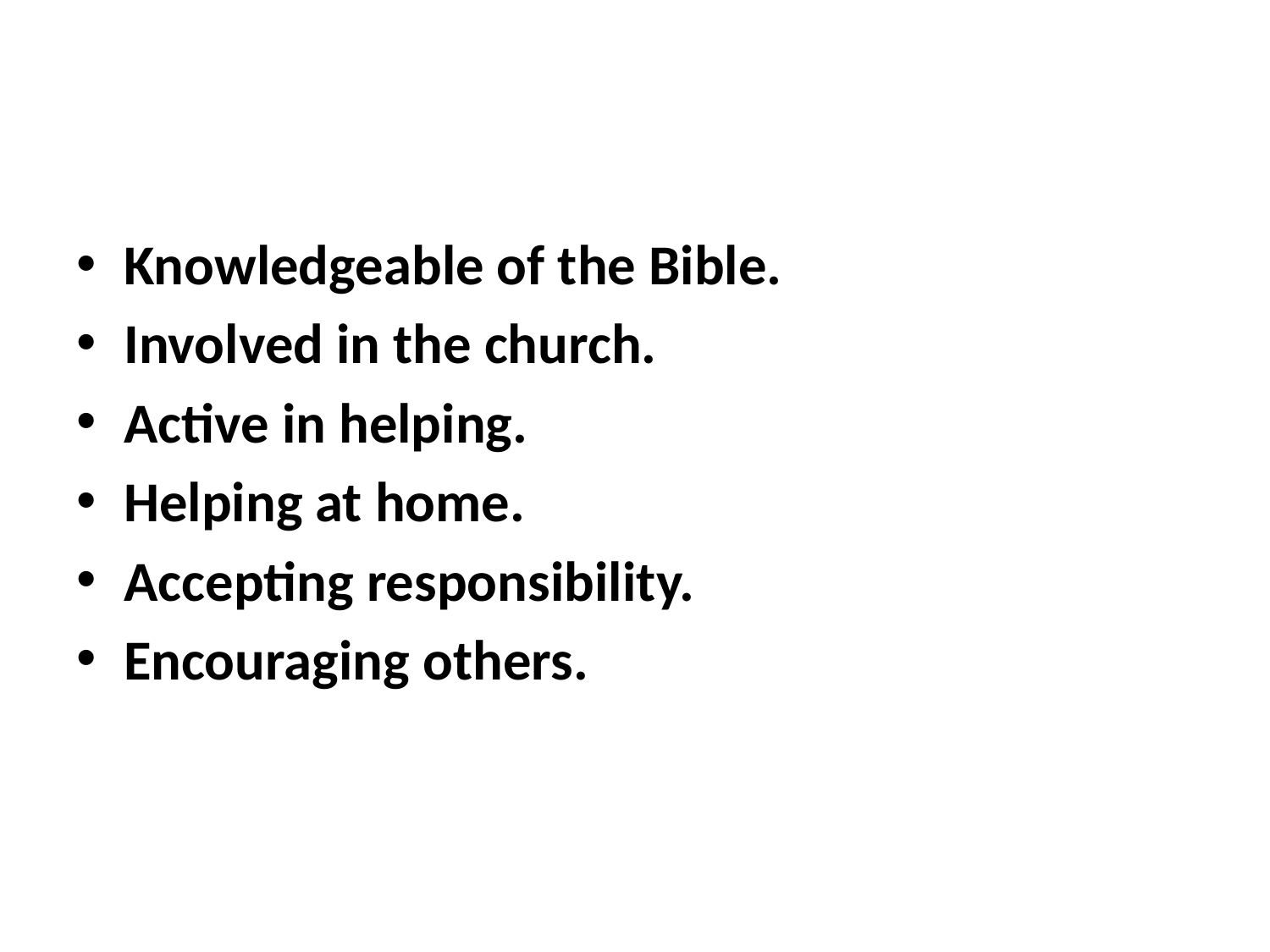

Knowledgeable of the Bible.
Involved in the church.
Active in helping.
Helping at home.
Accepting responsibility.
Encouraging others.